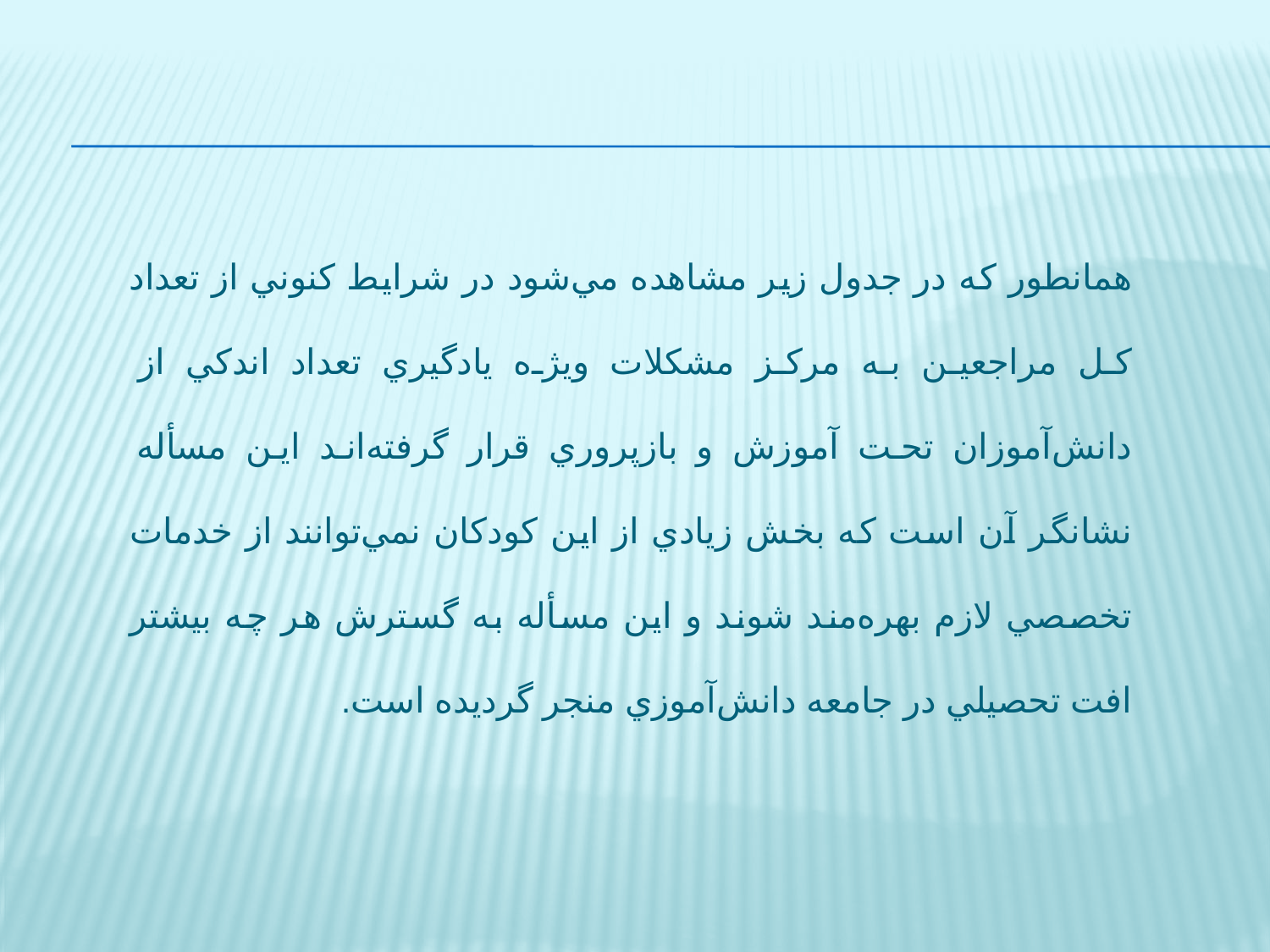

# همانطور كه در جدول زير مشاهده مي‌شود در شرايط كنوني از تعداد كل مراجعين به مركز مشكلات ويژه يادگيري تعداد اندكي از دانش‌آموزان تحت آموزش و بازپروري قرار گرفته‌اند اين مسأله نشانگر آن است كه بخش زيادي از اين كودكان نمي‌توانند از خدمات تخصصي لازم بهره‌مند شوند و اين مسأله به گسترش هر چه بيشتر افت تحصيلي در جامعه دانش‌آموزي منجر گرديده است.